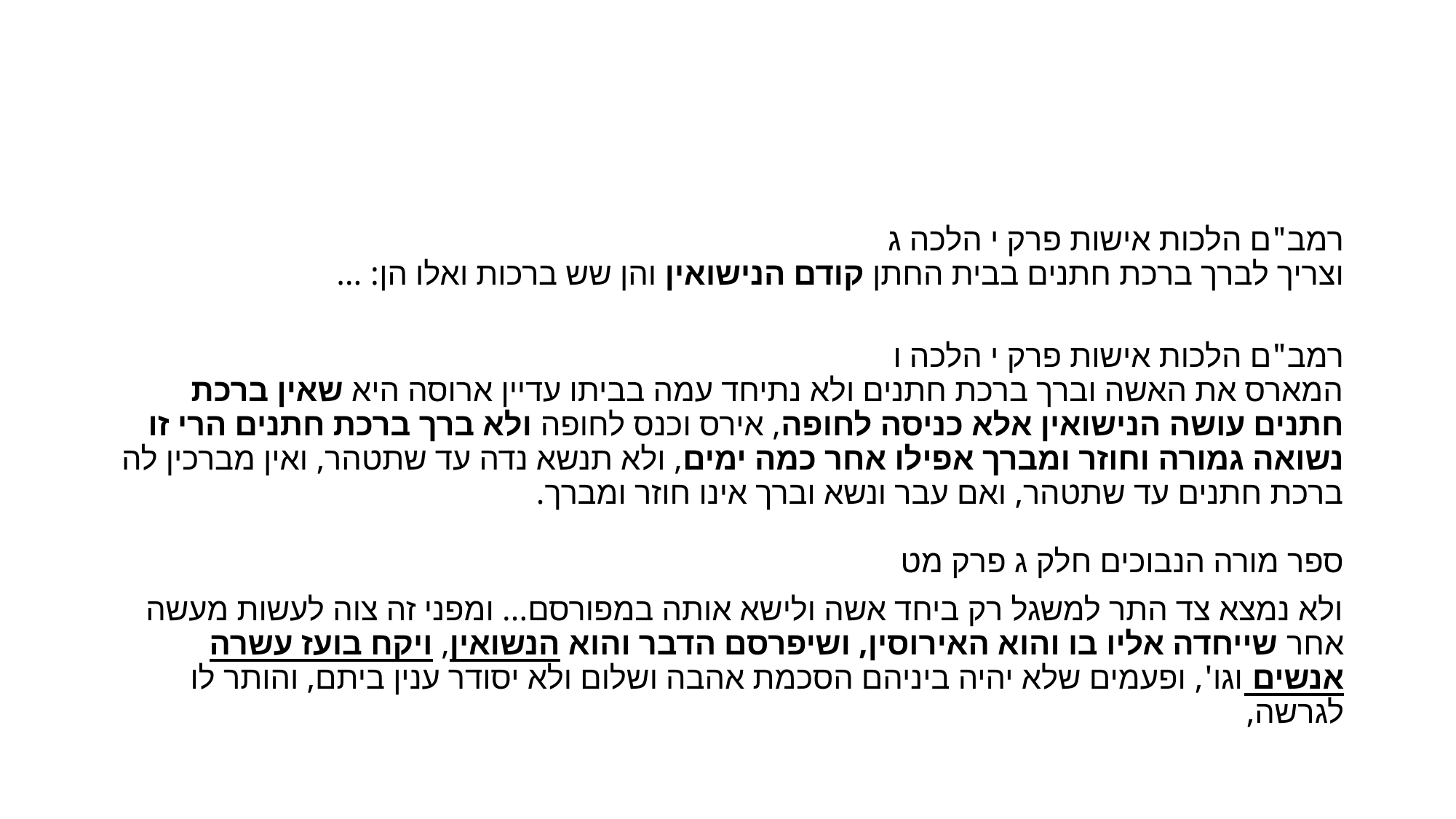

#
רמב"ם הלכות אישות פרק י הלכה ג
וצריך לברך ברכת חתנים בבית החתן קודם הנישואין והן שש ברכות ואלו הן: …

רמב"ם הלכות אישות פרק י הלכה ו
המארס את האשה וברך ברכת חתנים ולא נתיחד עמה בביתו עדיין ארוסה היא שאין ברכת חתנים עושה הנישואין אלא כניסה לחופה, אירס וכנס לחופה ולא ברך ברכת חתנים הרי זו נשואה גמורה וחוזר ומברך אפילו אחר כמה ימים, ולא תנשא נדה עד שתטהר, ואין מברכין לה ברכת חתנים עד שתטהר, ואם עבר ונשא וברך אינו חוזר ומברך.
ספר מורה הנבוכים חלק ג פרק מט
ולא נמצא צד התר למשגל רק ביחד אשה ולישא אותה במפורסם... ומפני זה צוה לעשות מעשה אחר שייחדה אליו בו והוא האירוסין, ושיפרסם הדבר והוא הנשואין, ויקח בועז עשרה אנשים וגו', ופעמים שלא יהיה ביניהם הסכמת אהבה ושלום ולא יסודר ענין ביתם, והותר לו לגרשה,